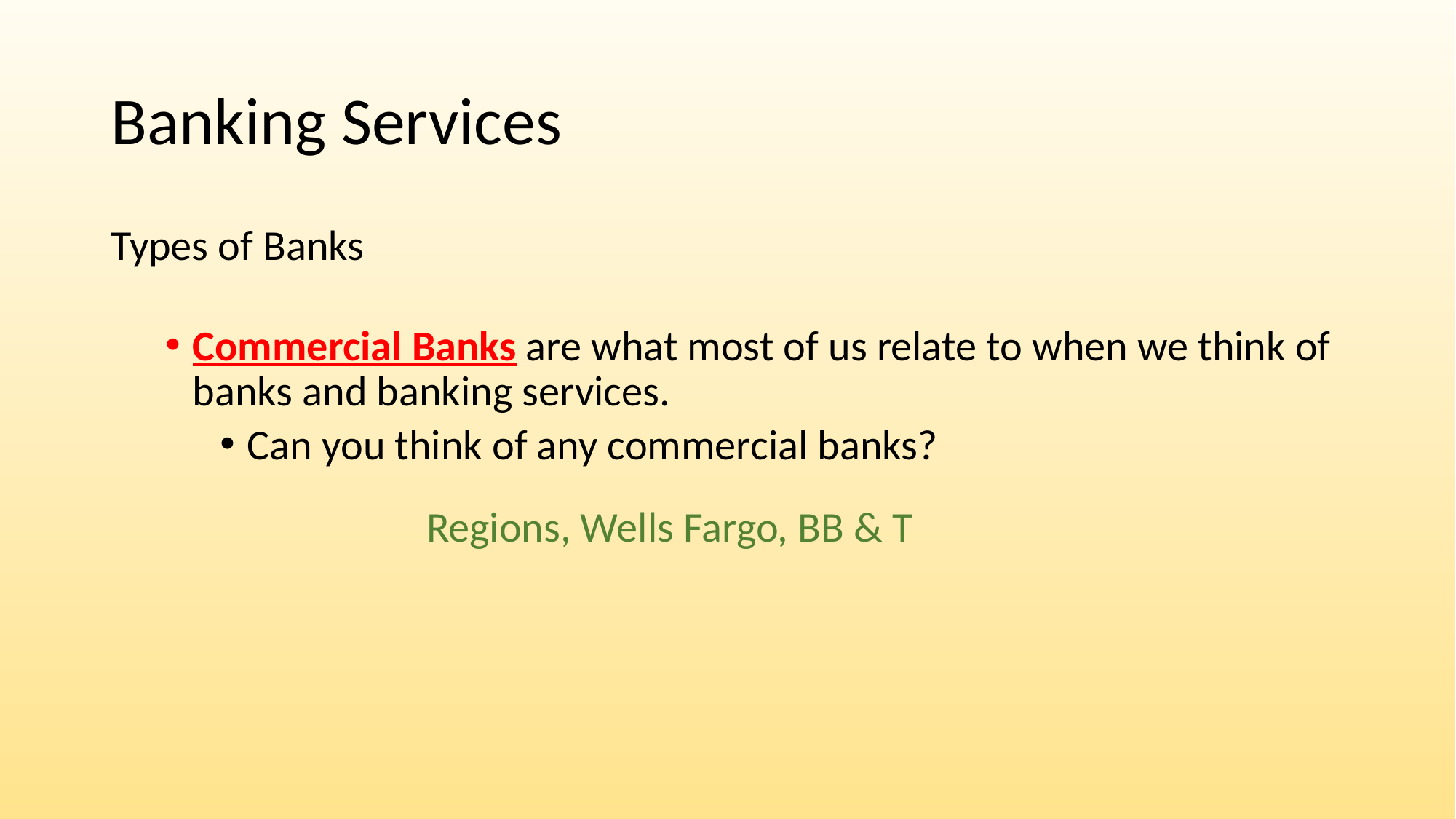

# Banking Services
Types of Banks

Commercial Banks are what most of us relate to when we think of banks and banking services.
Can you think of any commercial banks?
Regions, Wells Fargo, BB & T